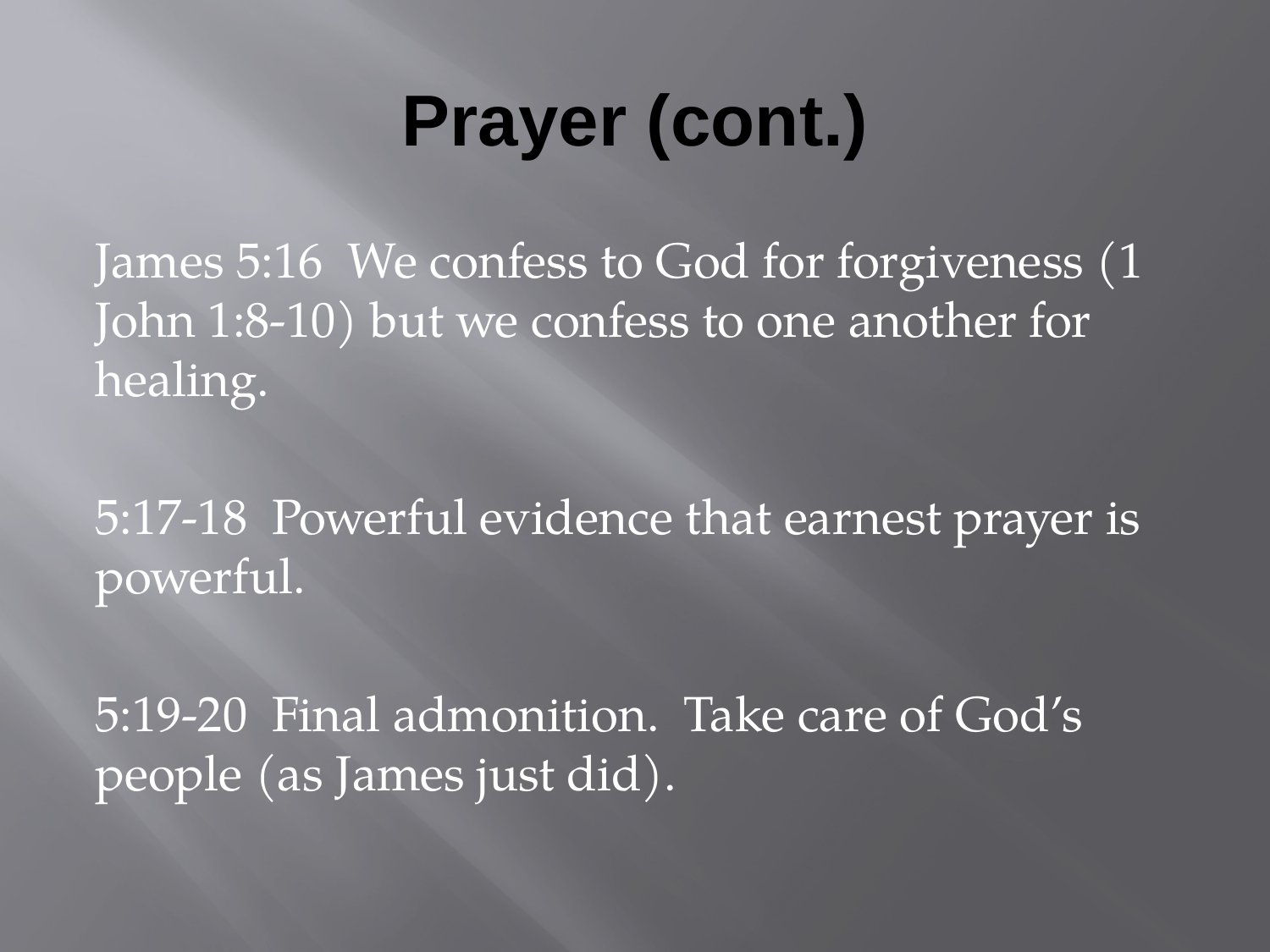

# Prayer (cont.)
James 5:16  We confess to God for forgiveness (1 John 1:8-10) but we confess to one another for healing.

5:17-18  Powerful evidence that earnest prayer is powerful.

5:19-20  Final admonition.  Take care of God’s people (as James just did).